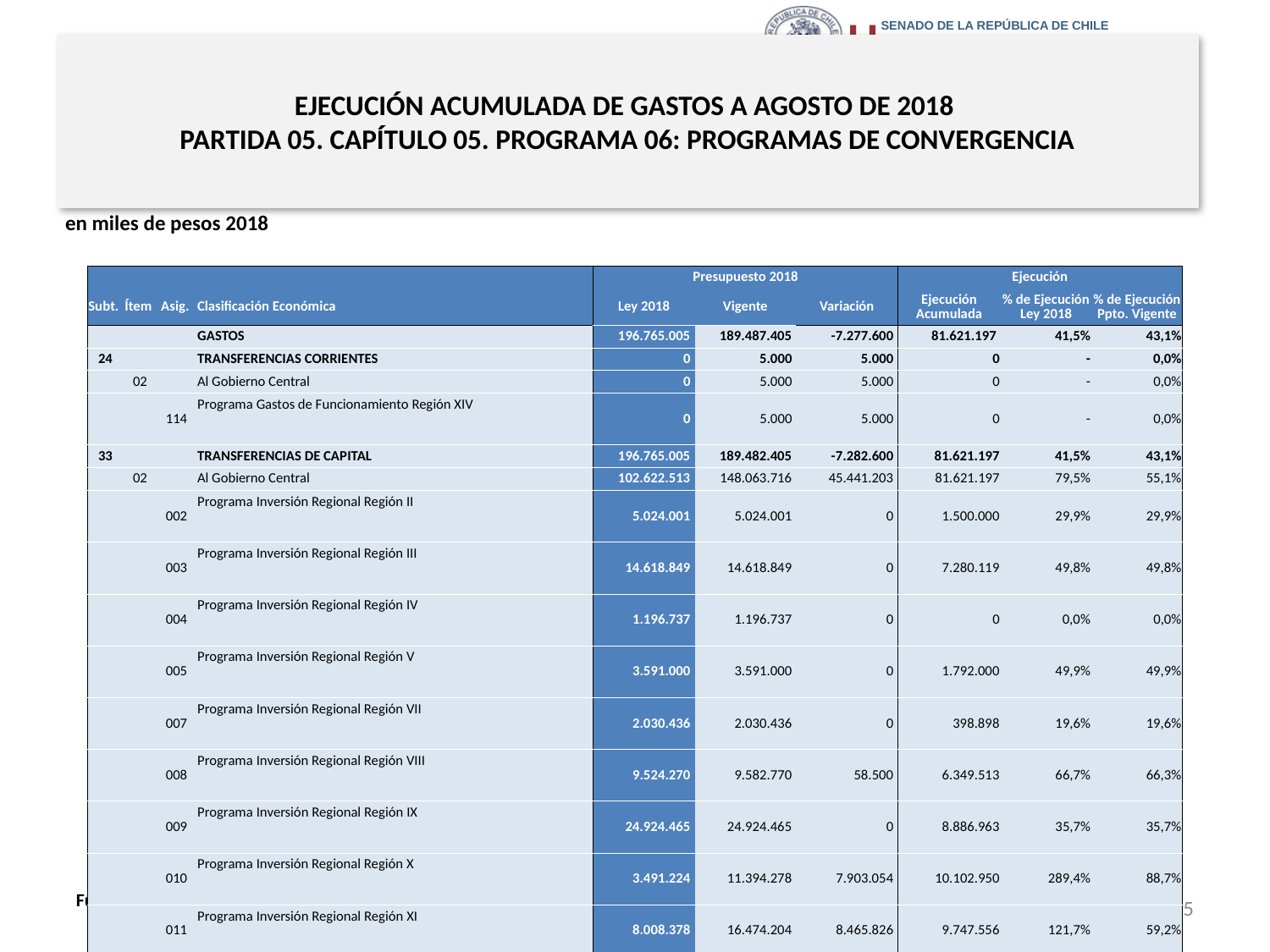

# EJECUCIÓN ACUMULADA DE GASTOS A AGOSTO DE 2018 PARTIDA 05. CAPÍTULO 05. PROGRAMA 06: PROGRAMAS DE CONVERGENCIA
en miles de pesos 2018
|  |  |  |  | Presupuesto 2018 |  |  | Ejecución |  |  |
| --- | --- | --- | --- | --- | --- | --- | --- | --- | --- |
| Subt. | Ítem | Asig. | Clasificación Económica | Ley 2018 | Vigente | Variación | Ejecución Acumulada | % de Ejecución Ley 2018 | % de Ejecución Ppto. Vigente |
|  |  |  | GASTOS | 196.765.005 | 189.487.405 | -7.277.600 | 81.621.197 | 41,5% | 43,1% |
| 24 |  |  | TRANSFERENCIAS CORRIENTES | 0 | 5.000 | 5.000 | 0 | - | 0,0% |
|  | 02 |  | Al Gobierno Central | 0 | 5.000 | 5.000 | 0 | - | 0,0% |
|  |  | 114 | Programa Gastos de Funcionamiento Región XIV | 0 | 5.000 | 5.000 | 0 | - | 0,0% |
| 33 |  |  | TRANSFERENCIAS DE CAPITAL | 196.765.005 | 189.482.405 | -7.282.600 | 81.621.197 | 41,5% | 43,1% |
|  | 02 |  | Al Gobierno Central | 102.622.513 | 148.063.716 | 45.441.203 | 81.621.197 | 79,5% | 55,1% |
|  |  | 002 | Programa Inversión Regional Región II | 5.024.001 | 5.024.001 | 0 | 1.500.000 | 29,9% | 29,9% |
|  |  | 003 | Programa Inversión Regional Región III | 14.618.849 | 14.618.849 | 0 | 7.280.119 | 49,8% | 49,8% |
|  |  | 004 | Programa Inversión Regional Región IV | 1.196.737 | 1.196.737 | 0 | 0 | 0,0% | 0,0% |
|  |  | 005 | Programa Inversión Regional Región V | 3.591.000 | 3.591.000 | 0 | 1.792.000 | 49,9% | 49,9% |
|  |  | 007 | Programa Inversión Regional Región VII | 2.030.436 | 2.030.436 | 0 | 398.898 | 19,6% | 19,6% |
|  |  | 008 | Programa Inversión Regional Región VIII | 9.524.270 | 9.582.770 | 58.500 | 6.349.513 | 66,7% | 66,3% |
|  |  | 009 | Programa Inversión Regional Región IX | 24.924.465 | 24.924.465 | 0 | 8.886.963 | 35,7% | 35,7% |
|  |  | 010 | Programa Inversión Regional Región X | 3.491.224 | 11.394.278 | 7.903.054 | 10.102.950 | 289,4% | 88,7% |
|  |  | 011 | Programa Inversión Regional Región XI | 8.008.378 | 16.474.204 | 8.465.826 | 9.747.556 | 121,7% | 59,2% |
|  |  | 012 | Programa Inversión Regional Región XII | 5.628.481 | 21.954.441 | 16.325.960 | 8.724.713 | 155,0% | 39,7% |
|  |  | 013 | Programa Inversión Regional Región Metropolitana | 18.588.617 | 18.588.617 | 0 | 12.935.387 | 69,6% | 69,6% |
|  |  | 014 | Programa Inversión Regional Región XIV | 1.355.192 | 2.200.000 | 844.808 | 1.168.878 | 86,3% | 53,1% |
|  |  | 015 | Programa Inversión Regional Región XV | 4.640.863 | 16.193.764 | 11.552.901 | 12.734.220 | 274,4% | 78,6% |
|  |  | 017 | Subsecretaría de Desarrollo Regional y Administrativo - Programa 03 | 0 | 290.154 | 290.154 | 0 | - | 0,0% |
|  | 03 |  | A Otras Entidades Públicas | 94.142.492 | 41.418.689 | -52.723.803 | 0 | 0,0% | 0,0% |
|  |  | 427 | Provisión Regiones Extremas | 88.495.480 | 36.970.139 | -51.525.341 | 0 | 0,0% | 0,0% |
|  |  | 428 | Provisión Territorios Rezagados | 5.647.012 | 4.448.550 | -1.198.462 | 0 | 0,0% | 0,0% |
15